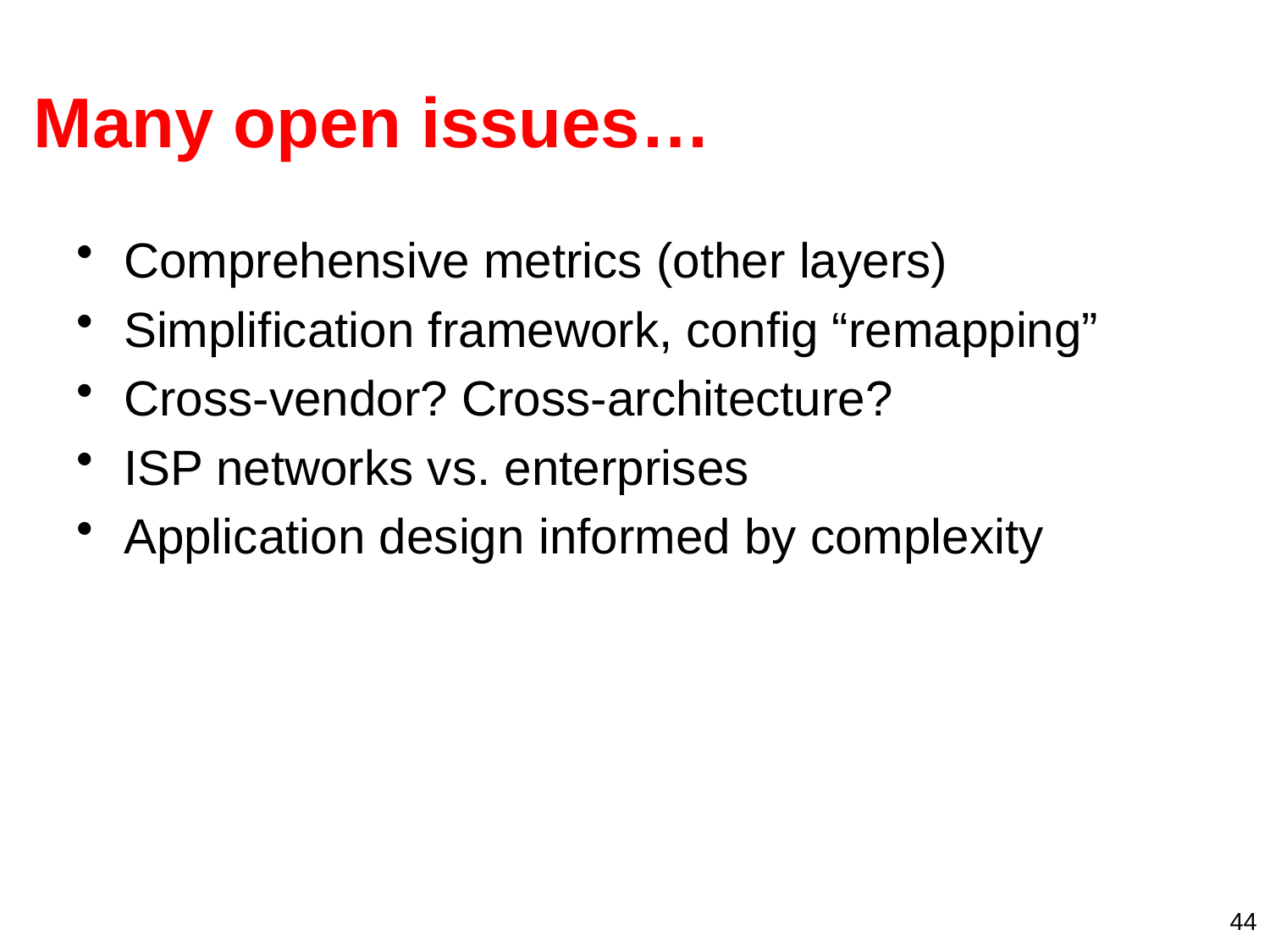

# Many open issues…
Comprehensive metrics (other layers)
Simplification framework, config “remapping”
Cross-vendor? Cross-architecture?
ISP networks vs. enterprises
Application design informed by complexity
44